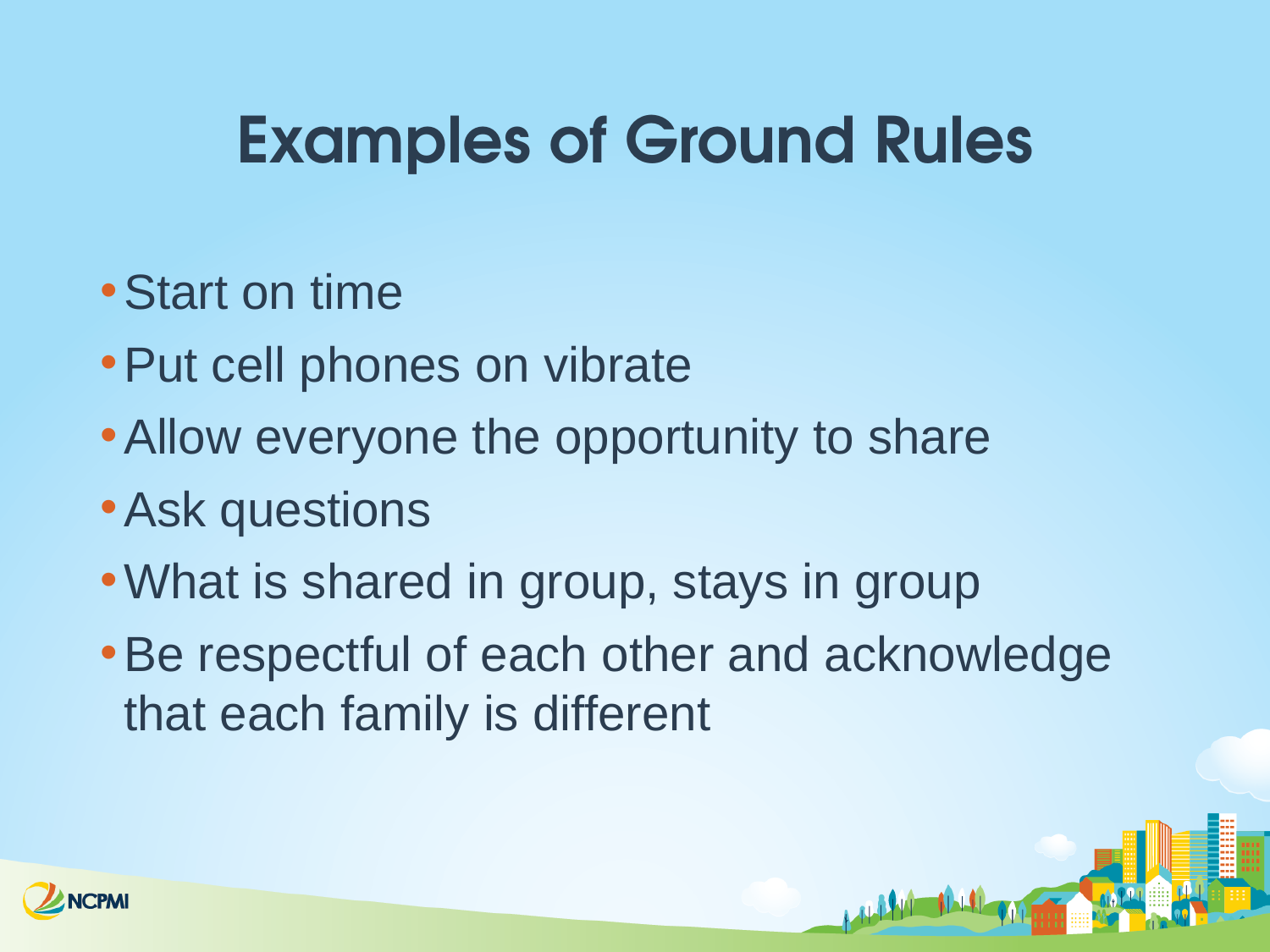

# Examples of Ground Rules
Start on time
Put cell phones on vibrate
Allow everyone the opportunity to share
Ask questions
What is shared in group, stays in group
Be respectful of each other and acknowledge that each family is different